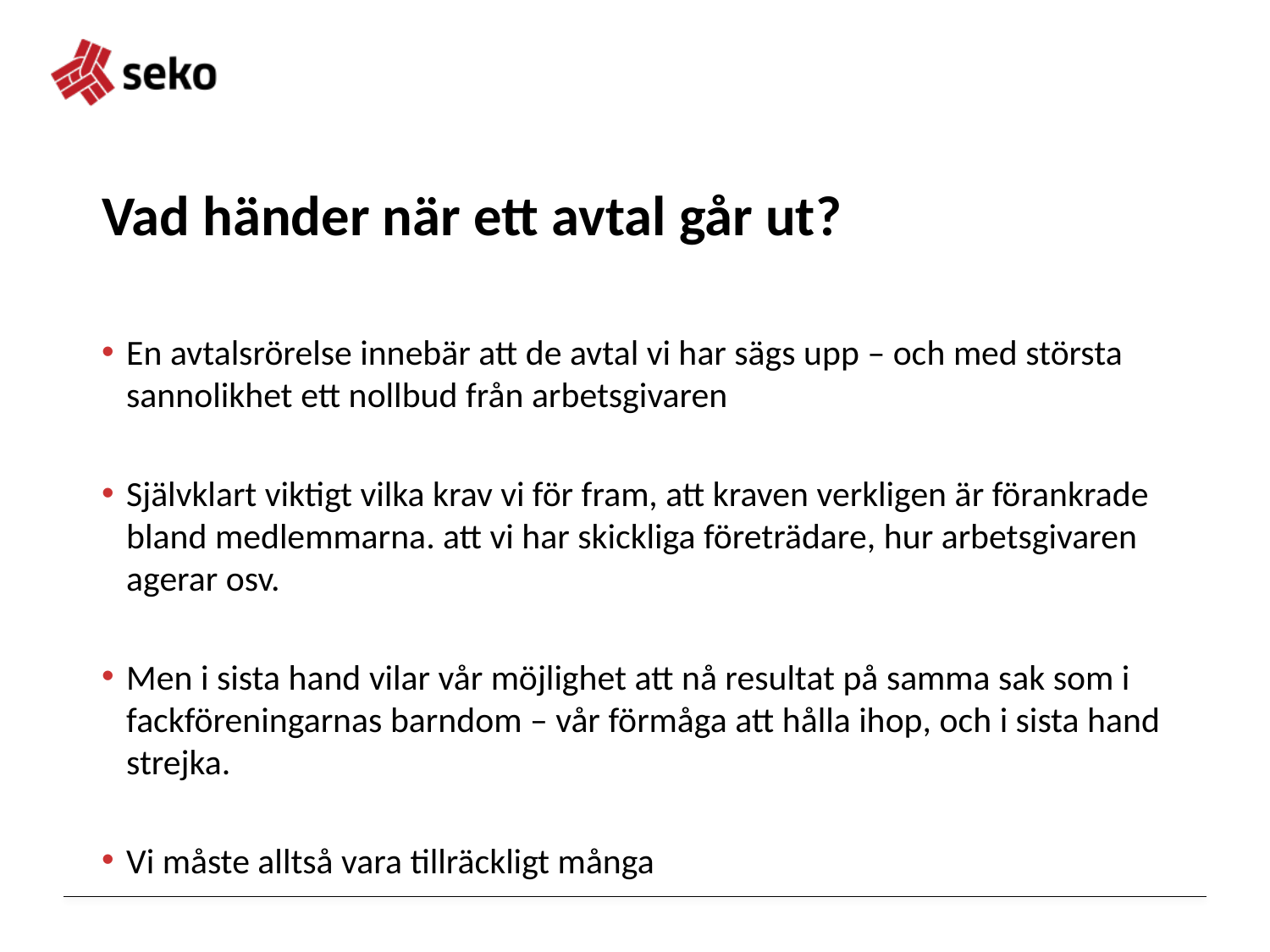

# Vad händer när ett avtal går ut?
En avtalsrörelse innebär att de avtal vi har sägs upp – och med största sannolikhet ett nollbud från arbetsgivaren

Självklart viktigt vilka krav vi för fram, att kraven verkligen är förankrade bland medlemmarna. att vi har skickliga företrädare, hur arbetsgivaren agerar osv.

Men i sista hand vilar vår möjlighet att nå resultat på samma sak som i fackföreningarnas barndom – vår förmåga att hålla ihop, och i sista hand strejka.

Vi måste alltså vara tillräckligt många